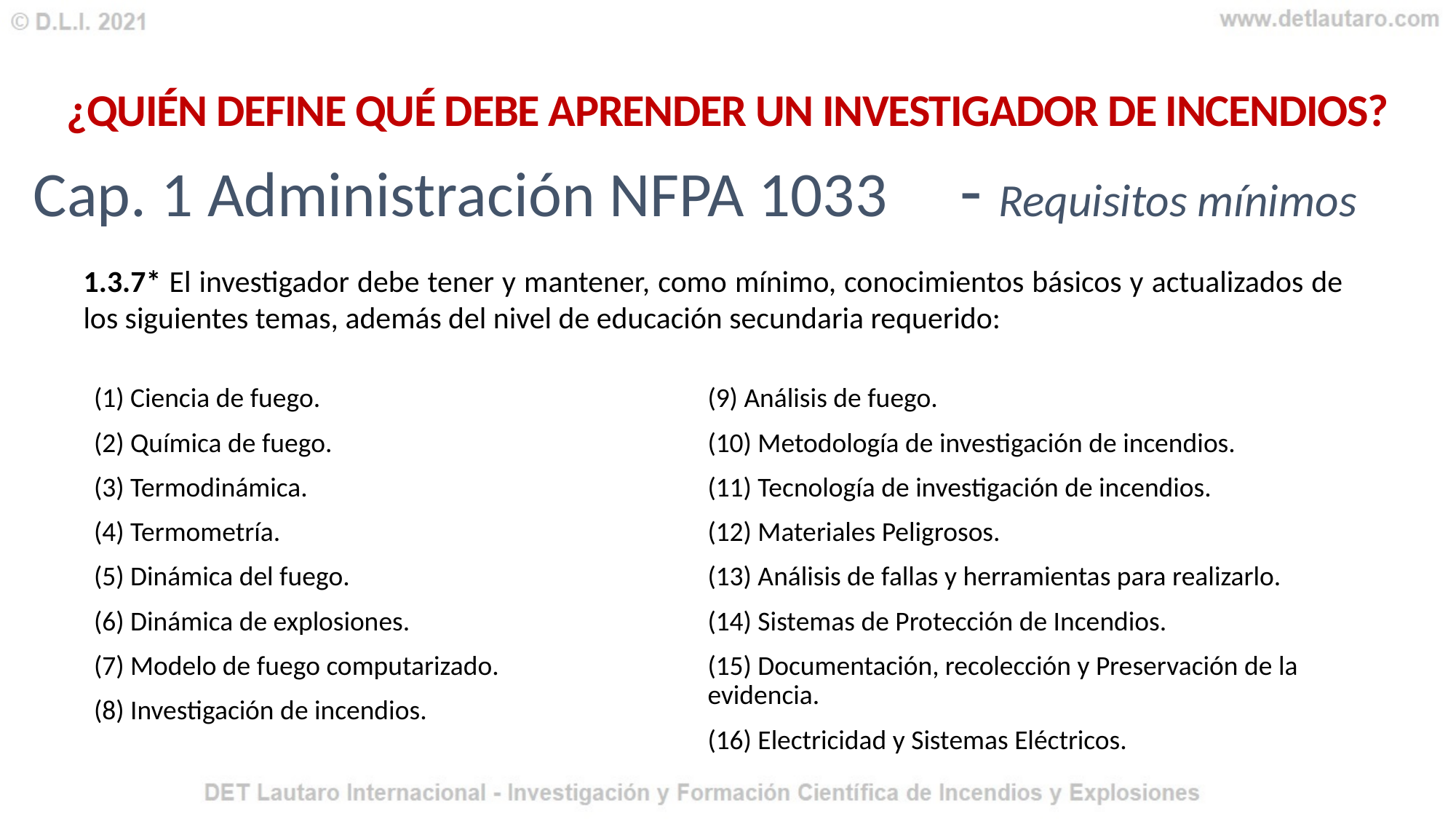

¿Quién define qué debe aprender un investigador de incendios?
# Cap. 1 Administración NFPA 1033     - Requisitos mínimos
1.3.7* El investigador debe tener y mantener, como mínimo, conocimientos básicos y actualizados de los siguientes temas, además del nivel de educación secundaria requerido:
(1) Ciencia de fuego.
(2) Química de fuego.
(3) Termodinámica.
(4) Termometría.
(5) Dinámica del fuego.
(6) Dinámica de explosiones.
(7) Modelo de fuego computarizado.
(8) Investigación de incendios.

(9) Análisis de fuego.
(10) Metodología de investigación de incendios.
(11) Tecnología de investigación de incendios.
(12) Materiales Peligrosos.
(13) Análisis de fallas y herramientas para realizarlo.
(14) Sistemas de Protección de Incendios.
(15) Documentación, recolección y Preservación de la evidencia.
(16) Electricidad y Sistemas Eléctricos.